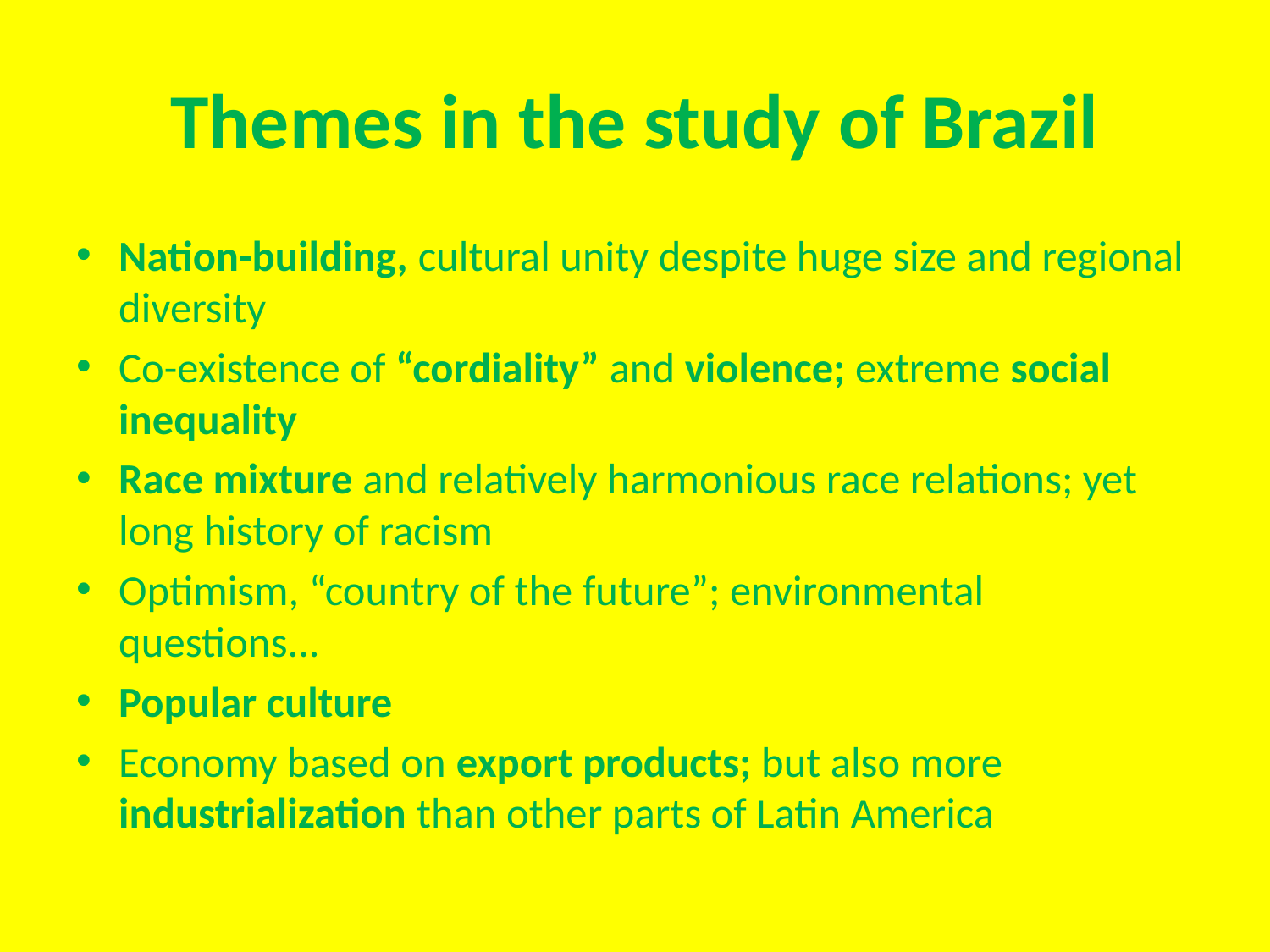

# Themes in the study of Brazil
Nation-building, cultural unity despite huge size and regional diversity
Co-existence of “cordiality” and violence; extreme social inequality
Race mixture and relatively harmonious race relations; yet long history of racism
Optimism, “country of the future”; environmental questions...
Popular culture
Economy based on export products; but also more industrialization than other parts of Latin America